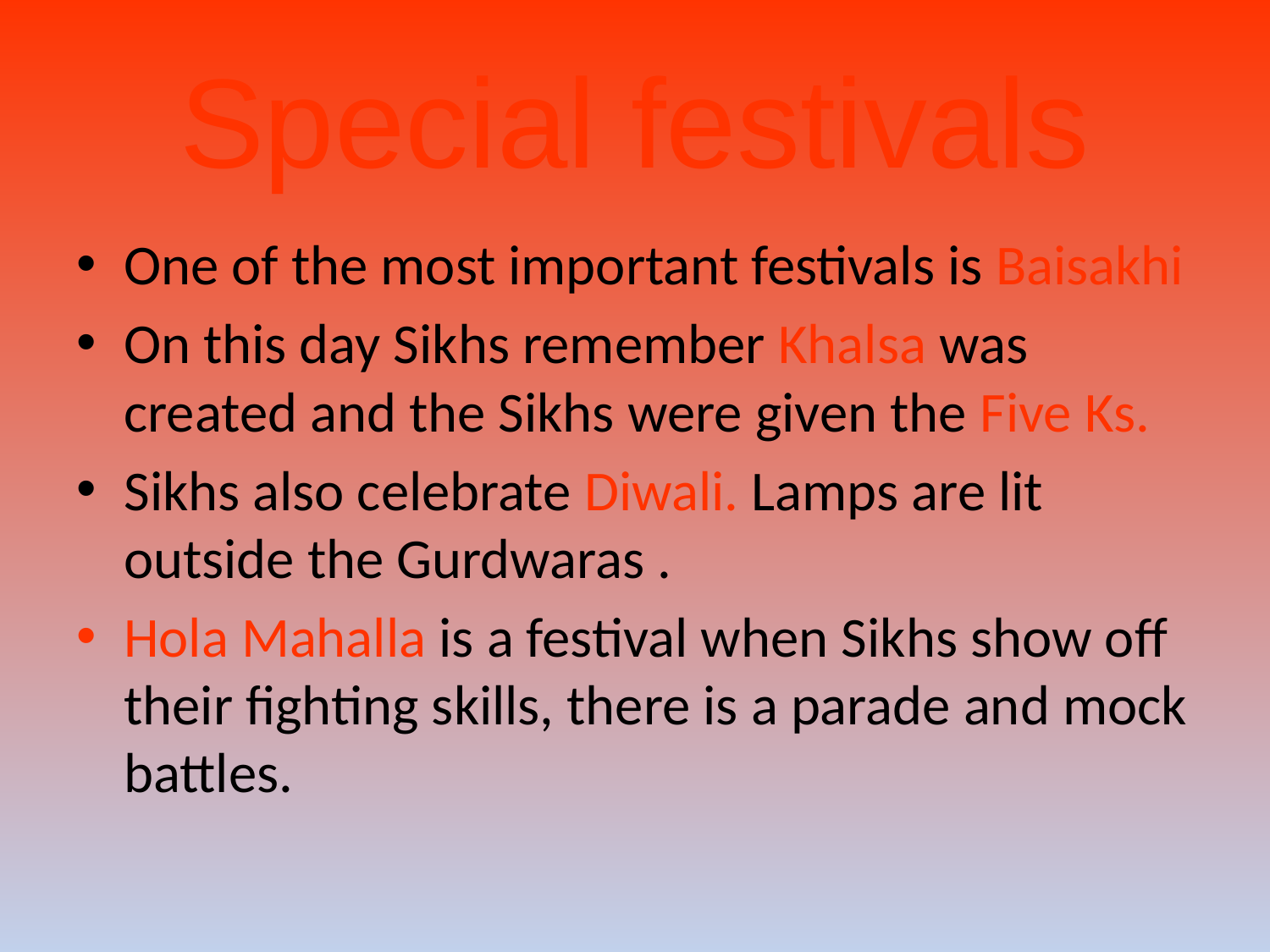

# Special festivals
One of the most important festivals is Baisakhi
On this day Sikhs remember Khalsa was created and the Sikhs were given the Five Ks.
Sikhs also celebrate Diwali. Lamps are lit outside the Gurdwaras .
Hola Mahalla is a festival when Sikhs show off their fighting skills, there is a parade and mock battles.